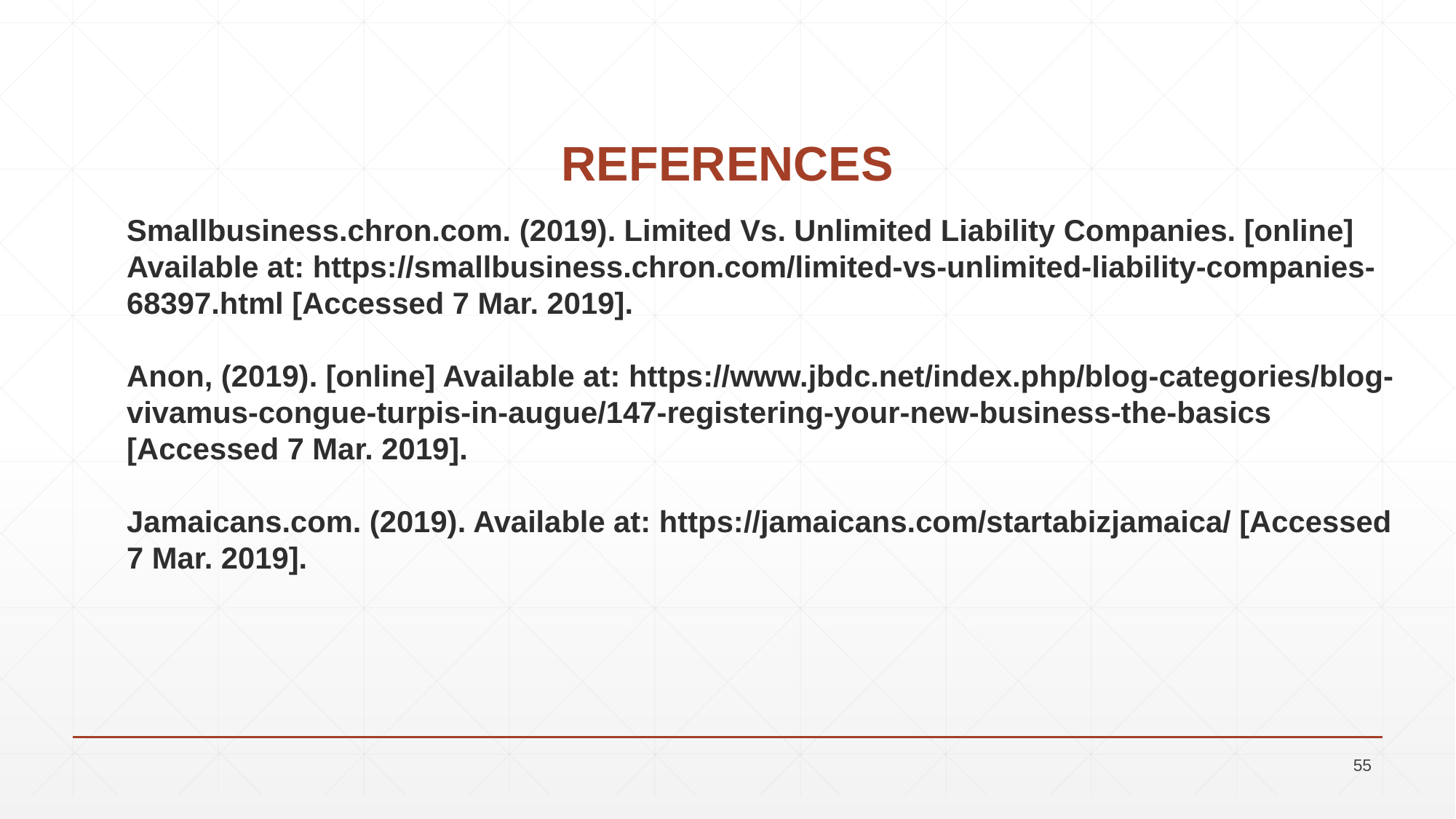

# REFERENCES
Smallbusiness.chron.com. (2019). Limited Vs. Unlimited Liability Companies. [online] Available at: https://smallbusiness.chron.com/limited-vs-unlimited-liability-companies-68397.html [Accessed 7 Mar. 2019].

Anon, (2019). [online] Available at: https://www.jbdc.net/index.php/blog-categories/blog-vivamus-congue-turpis-in-augue/147-registering-your-new-business-the-basics [Accessed 7 Mar. 2019].

Jamaicans.com. (2019). Available at: https://jamaicans.com/startabizjamaica/ [Accessed 7 Mar. 2019].

55